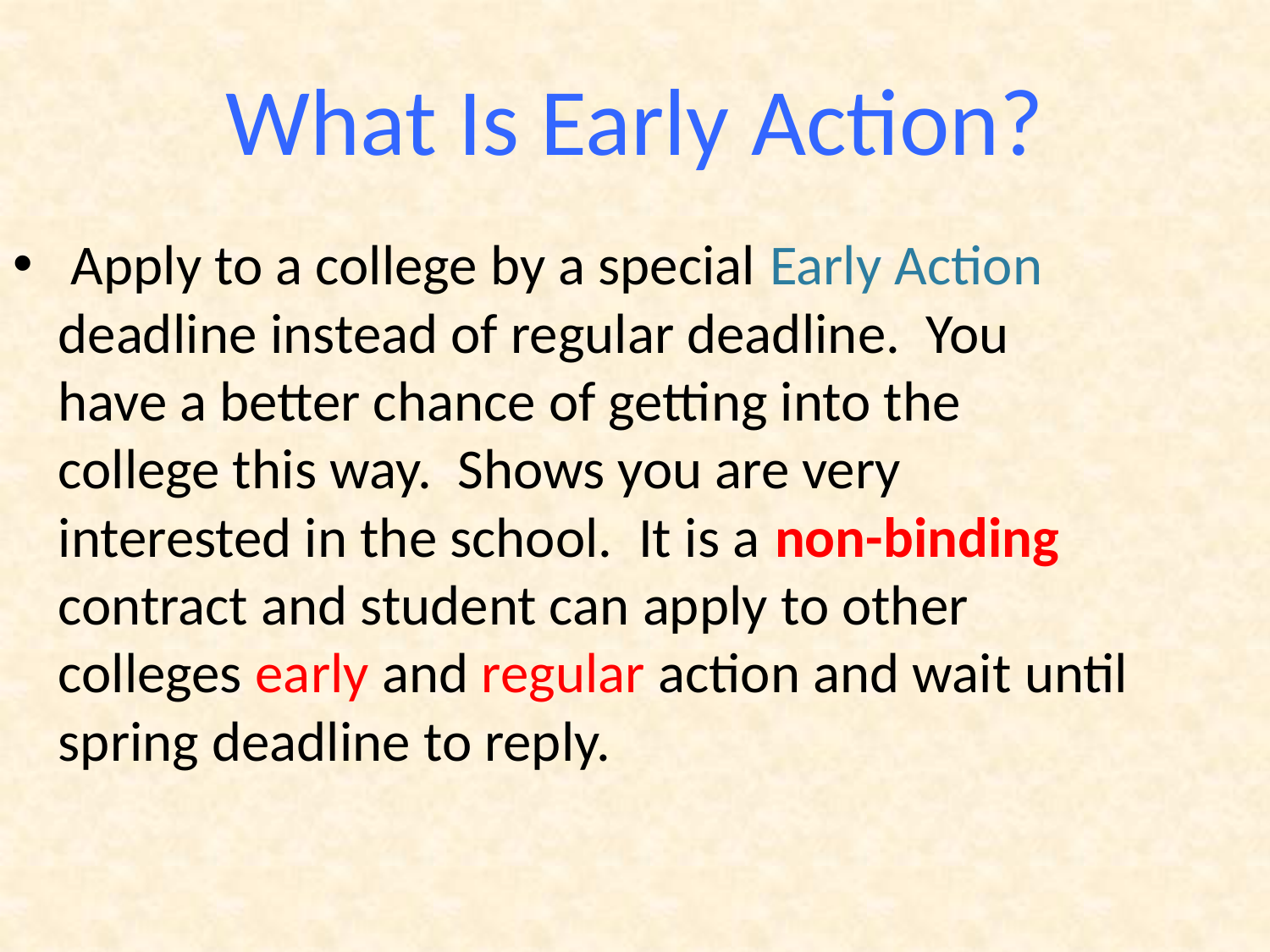

# What Is Early Action?
 Apply to a college by a special Early Action deadline instead of regular deadline.  You have a better chance of getting into the college this way.  Shows you are very interested in the school.  It is a non-binding contract and student can apply to other colleges early and regular action and wait until spring deadline to reply.